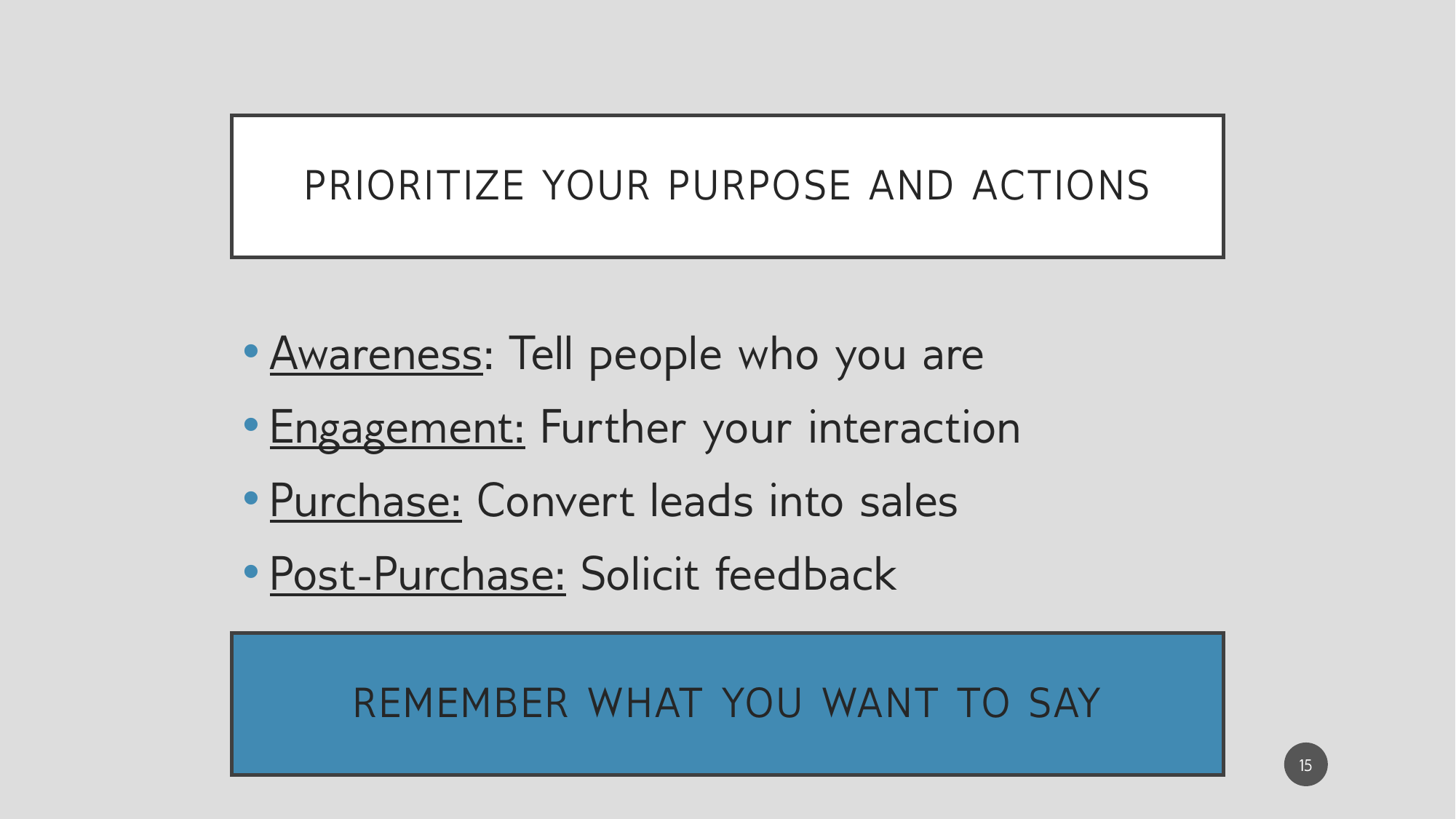

# Prioritize your Purpose and Actions
Awareness: Tell people who you are
Engagement: Further your interaction
Purchase: Convert leads into sales
Post-Purchase: Solicit feedback

Remember what you want to say
15